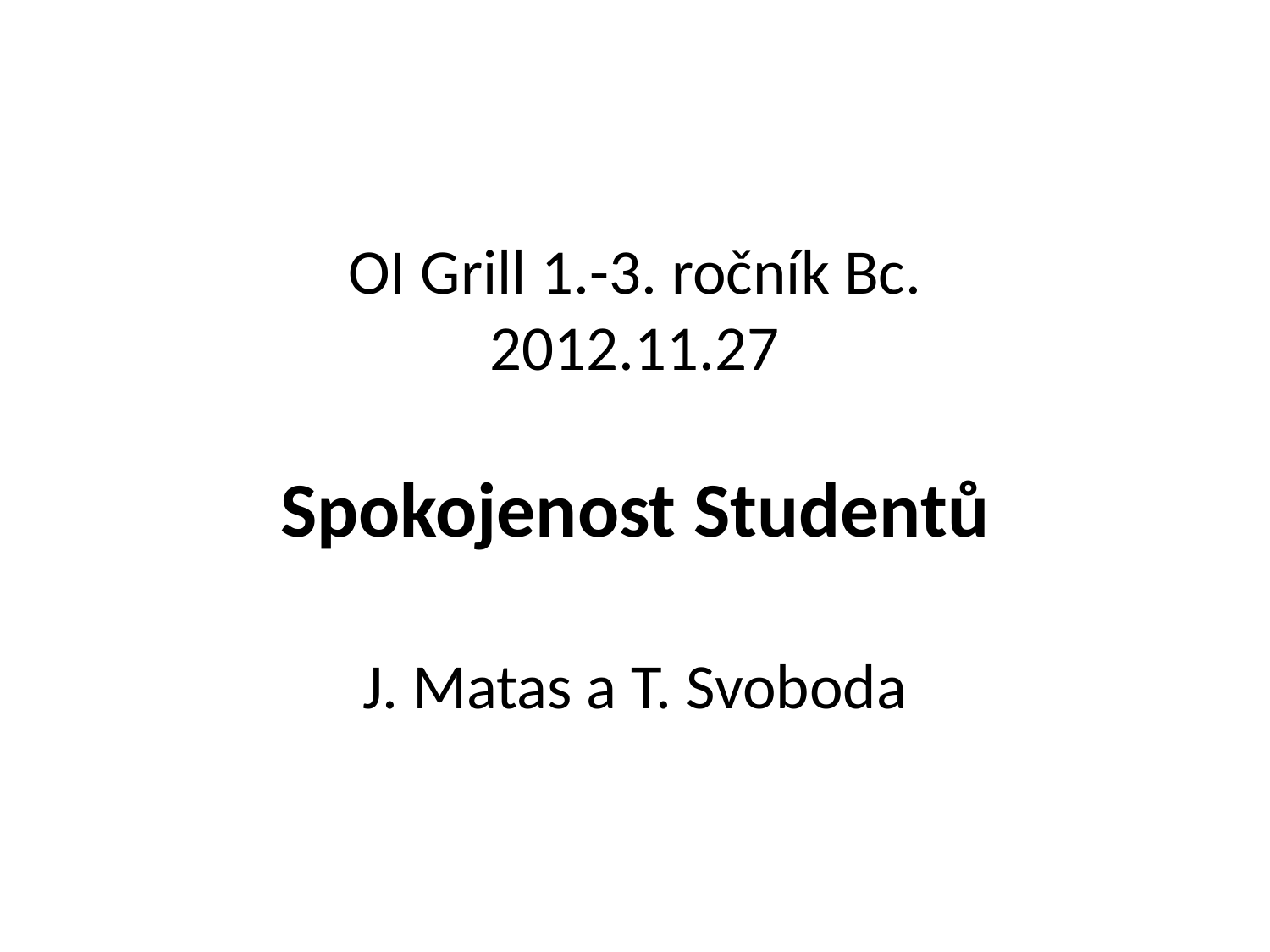

# OI Grill 1.-3. ročník Bc. 2012.11.27 Spokojenost Studentů J. Matas a T. Svoboda